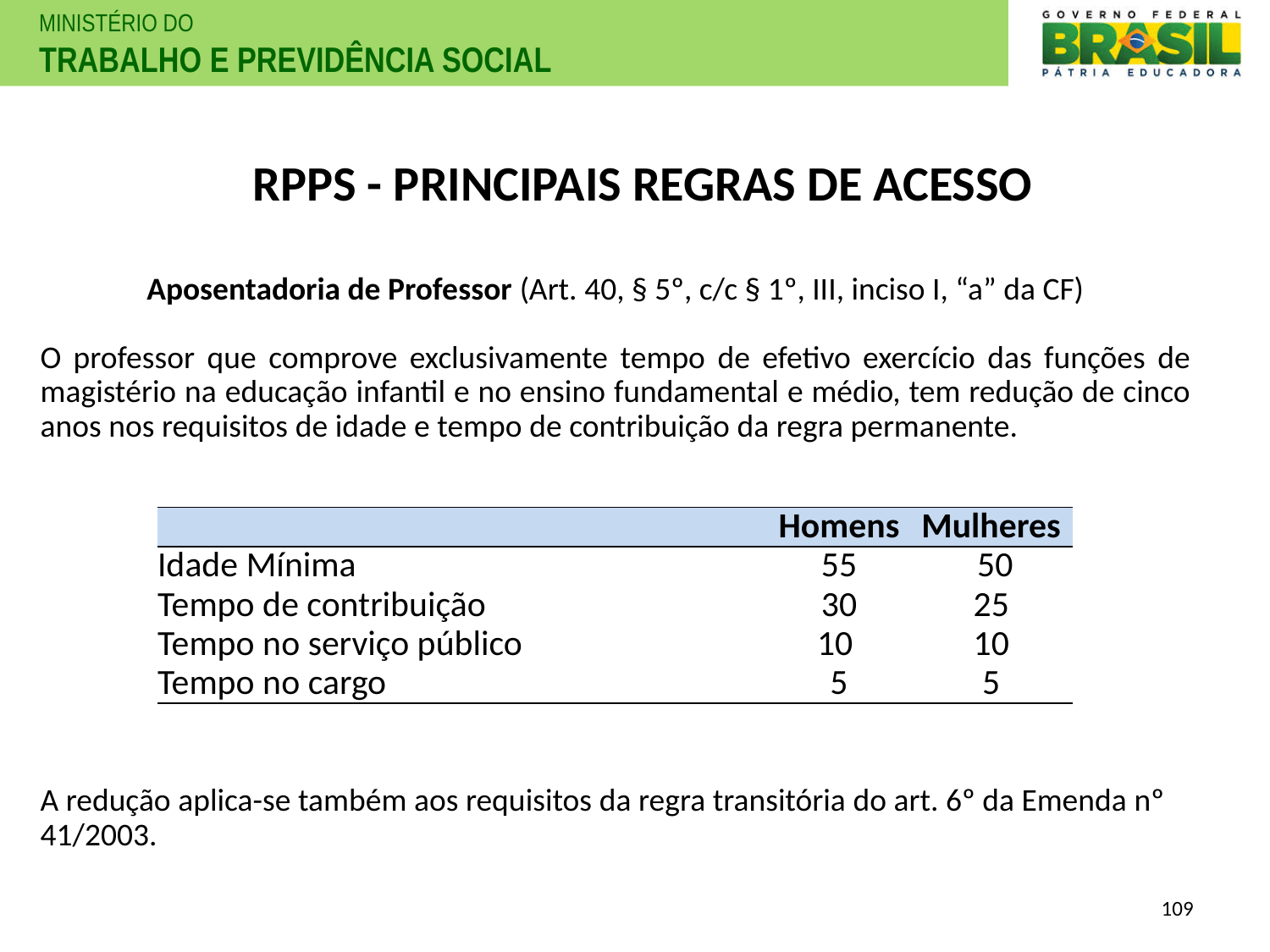

# RPPS - PRINCIPAIS REGRAS DE ACESSO
Aposentadoria de Professor (Art. 40, § 5º, c/c § 1º, III, inciso I, “a” da CF)

O professor que comprove exclusivamente tempo de efetivo exercício das funções de magistério na educação infantil e no ensino fundamental e médio, tem redução de cinco anos nos requisitos de idade e tempo de contribuição da regra permanente.
|  | Homens | Mulheres |
| --- | --- | --- |
| Idade Mínima | 55 | 50 |
| Tempo de contribuição | 30 | 25 |
| Tempo no serviço público | 10 | 10 |
| Tempo no cargo | 5 | 5 |
A redução aplica-se também aos requisitos da regra transitória do art. 6º da Emenda nº 41/2003.
109